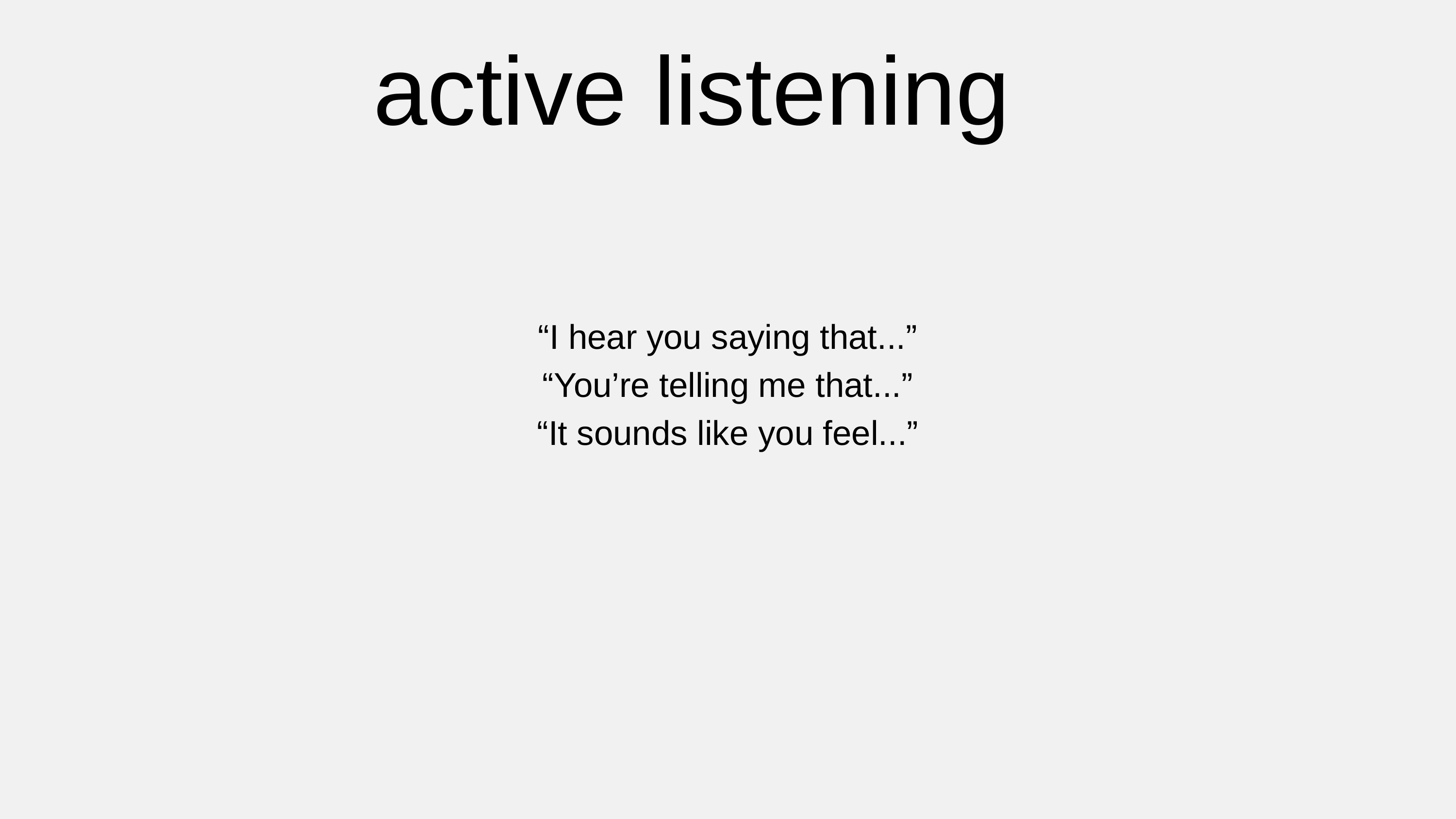

active listening
“I hear you saying that...”
“You’re telling me that...”
“It sounds like you feel...”